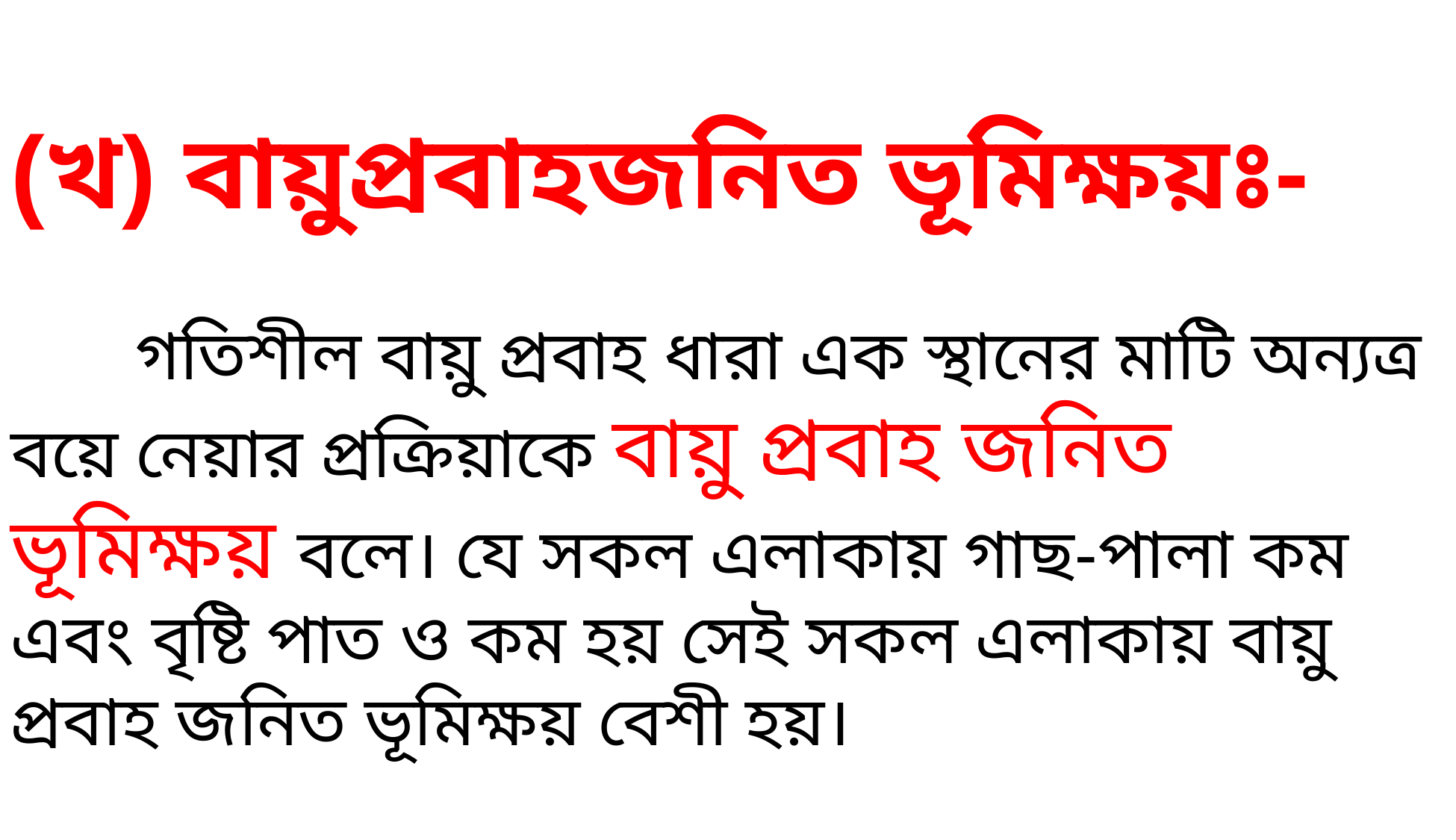

(খ) বায়ুপ্রবাহজনিত ভূমিক্ষয়ঃ-

       গতিশীল বায়ু প্রবাহ ধারা এক স্থানের মাটি অন্যত্র বয়ে নেয়ার প্রক্রিয়াকে বায়ু প্রবাহ জনিত ভূমিক্ষয় বলে। যে সকল এলাকায় গাছ-পালা কম এবং বৃষ্টি পাত ও কম হয় সেই সকল এলাকায় বায়ু প্রবাহ জনিত ভূমিক্ষয় বেশী হয়।